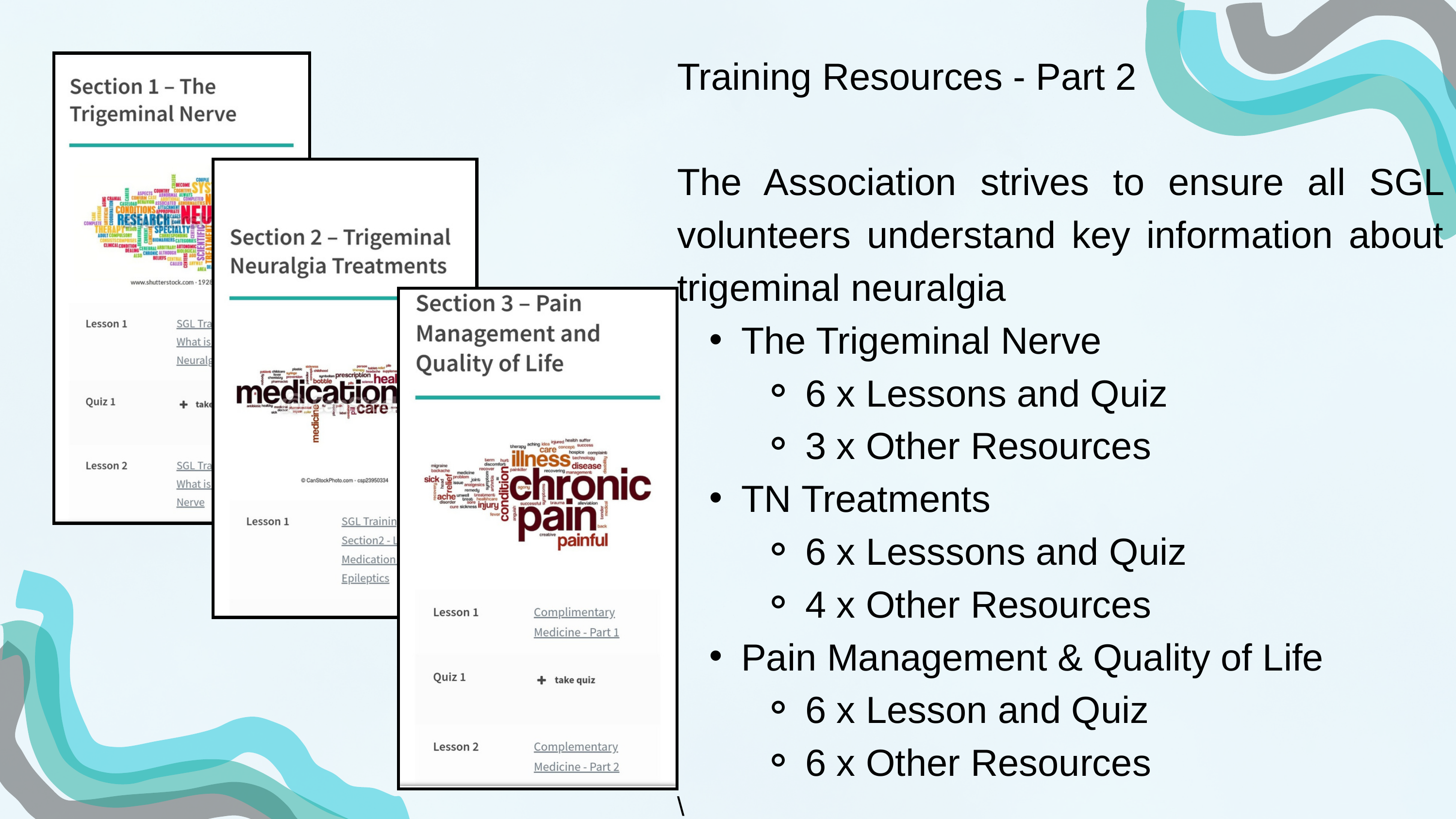

Training Resources - Part 2

The Association strives to ensure all SGL volunteers understand key information about trigeminal neuralgia
The Trigeminal Nerve
6 x Lessons and Quiz
3 x Other Resources
TN Treatments
6 x Lesssons and Quiz
4 x Other Resources
Pain Management & Quality of Life
6 x Lesson and Quiz
6 x Other Resources
\